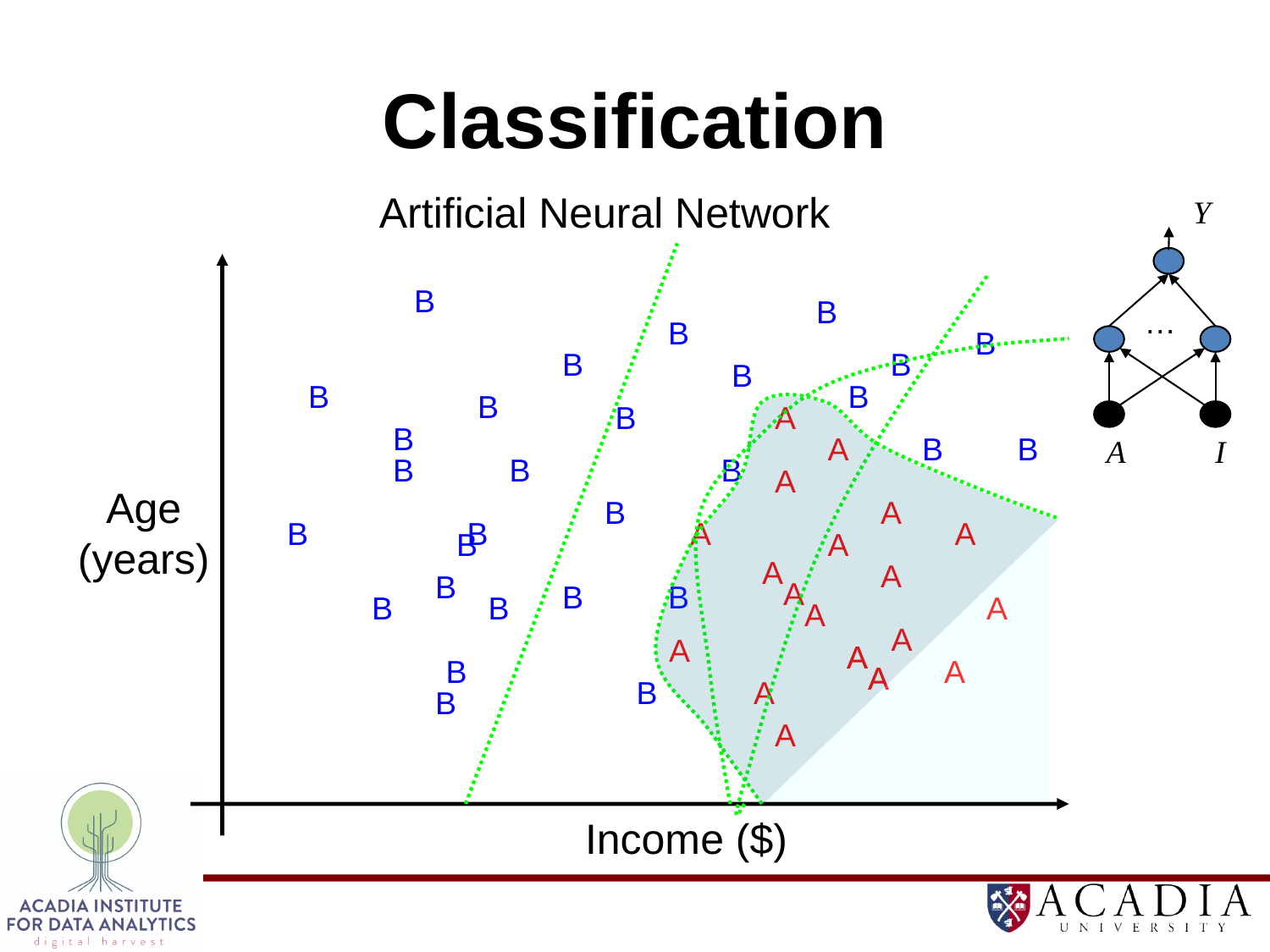

# Classification
Artificial Neural Network
Y

B

B
…
B
B

B

B
B
B
B
B

B

A

B
A
B
B
A
I
B
B
B
A
Age
(years)
B
A
B
B
A
A
B
A
A
A
B
A
B
B
B
B
A
A
A
A
A
A
B
A
A
A
B
A
B
A

Income ($)